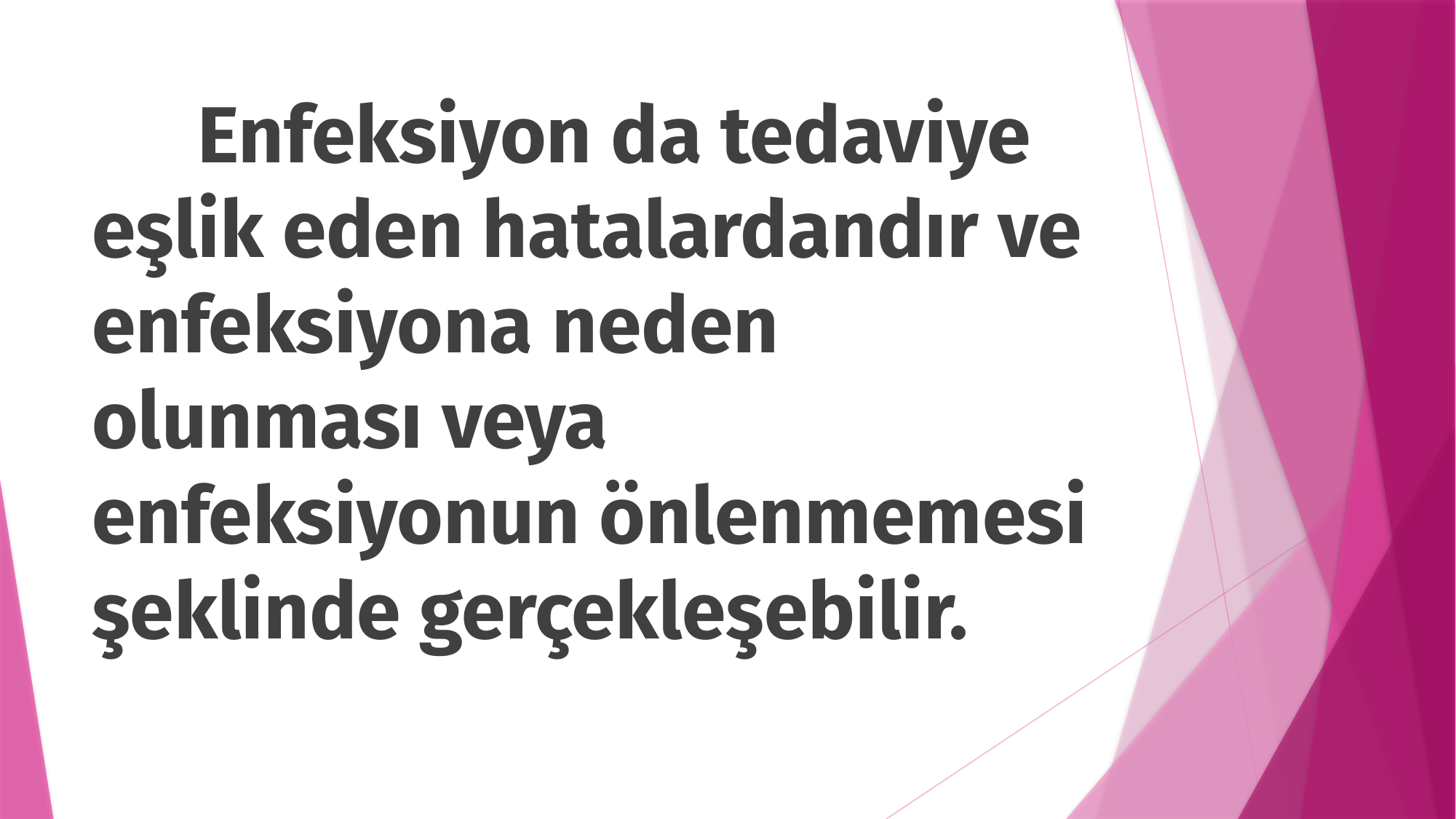

Enfeksiyon da tedaviye eşlik eden hatalardandır ve enfeksiyona neden olunması veya enfeksiyonun önlenmemesi şeklinde gerçekleşebilir.